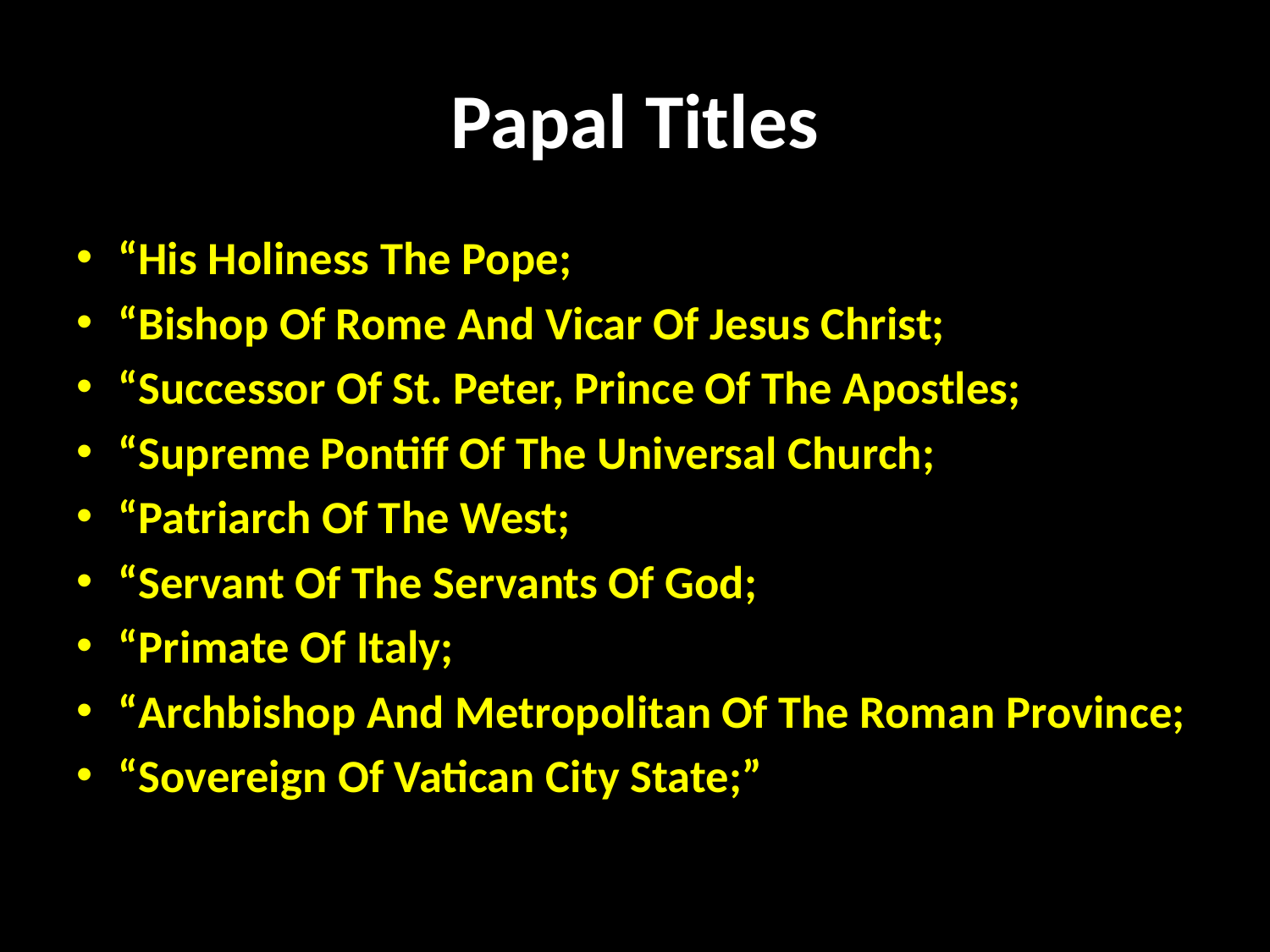

# Papal Titles
“His Holiness The Pope;
“Bishop Of Rome And Vicar Of Jesus Christ;
“Successor Of St. Peter, Prince Of The Apostles;
“Supreme Pontiff Of The Universal Church;
“Patriarch Of The West;
“Servant Of The Servants Of God;
“Primate Of Italy;
“Archbishop And Metropolitan Of The Roman Province;
“Sovereign Of Vatican City State;”